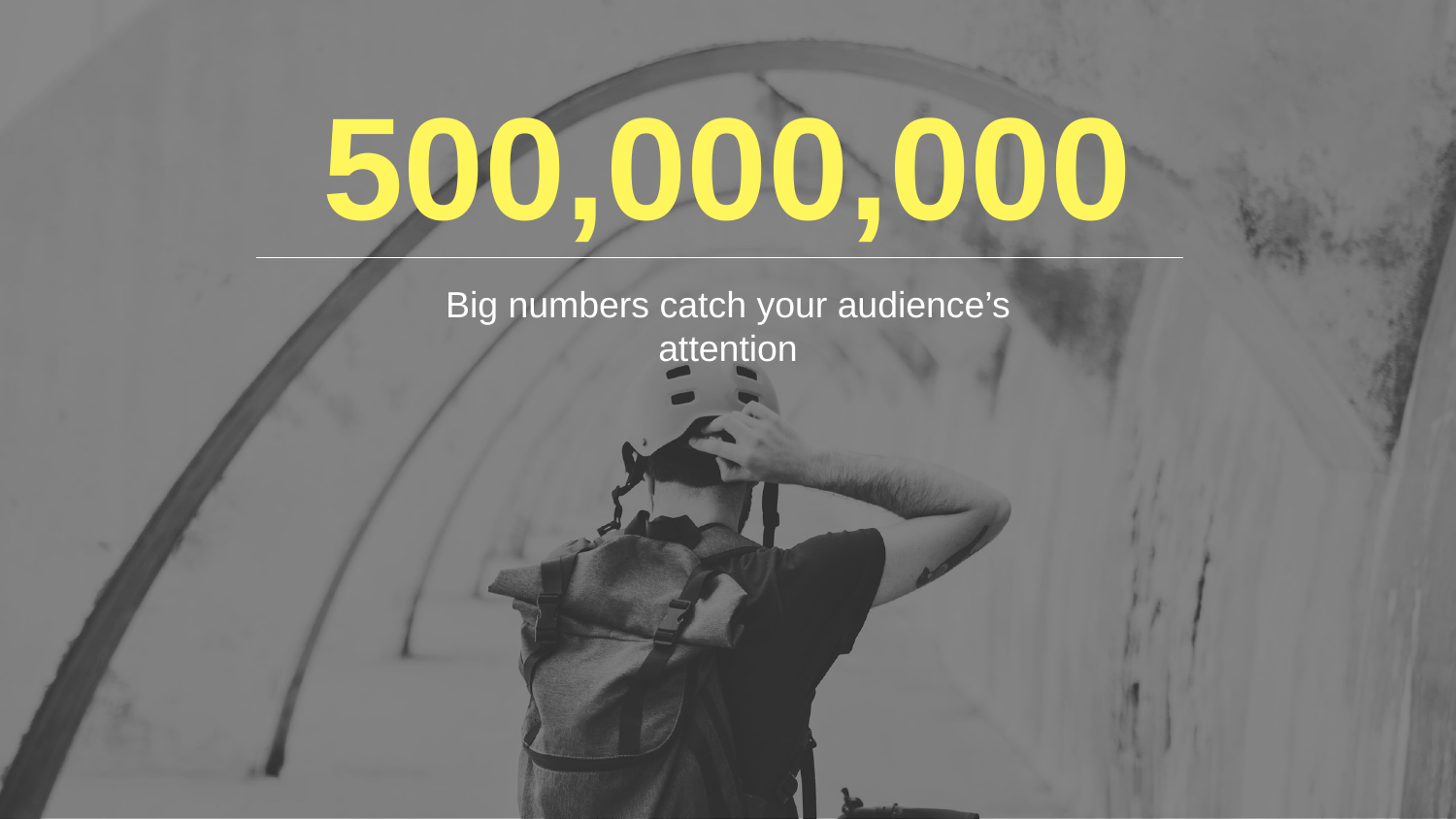

500,000,000
# Big numbers catch your audience’s attention